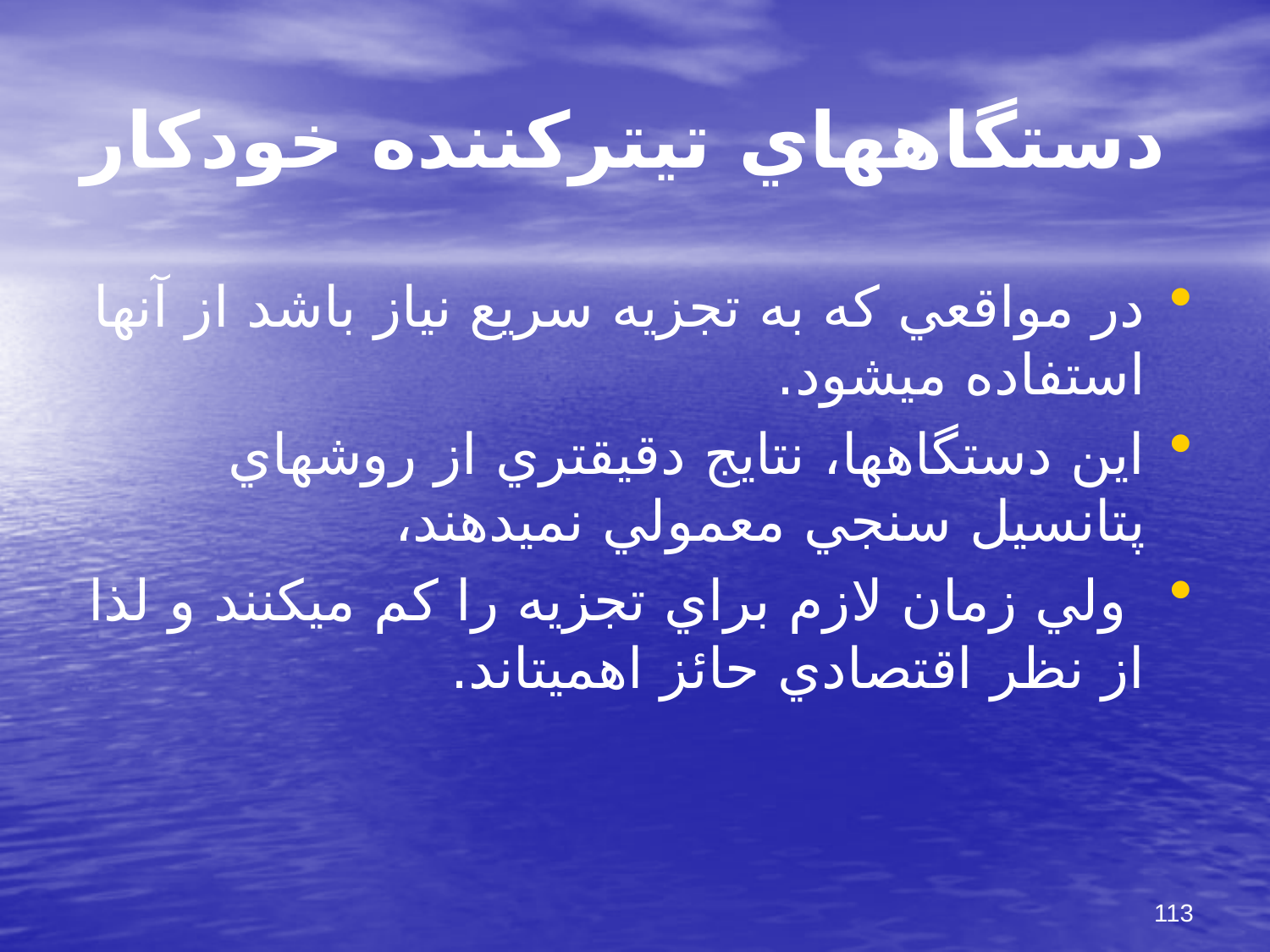

# دستگاههاي تيتركننده خودكار
در مواقعي كه به تجزيه سريع نياز باشد از آنها استفاده مي‏شود.
اين دستگاهها، نتايج دقيق‏تري از روشهاي پتانسيل سنجي معمولي نمي‏دهند،
 ولي زمان لازم براي تجزيه را كم مي‏كنند و لذا از نظر اقتصادي حائز اهميت‏اند.
113